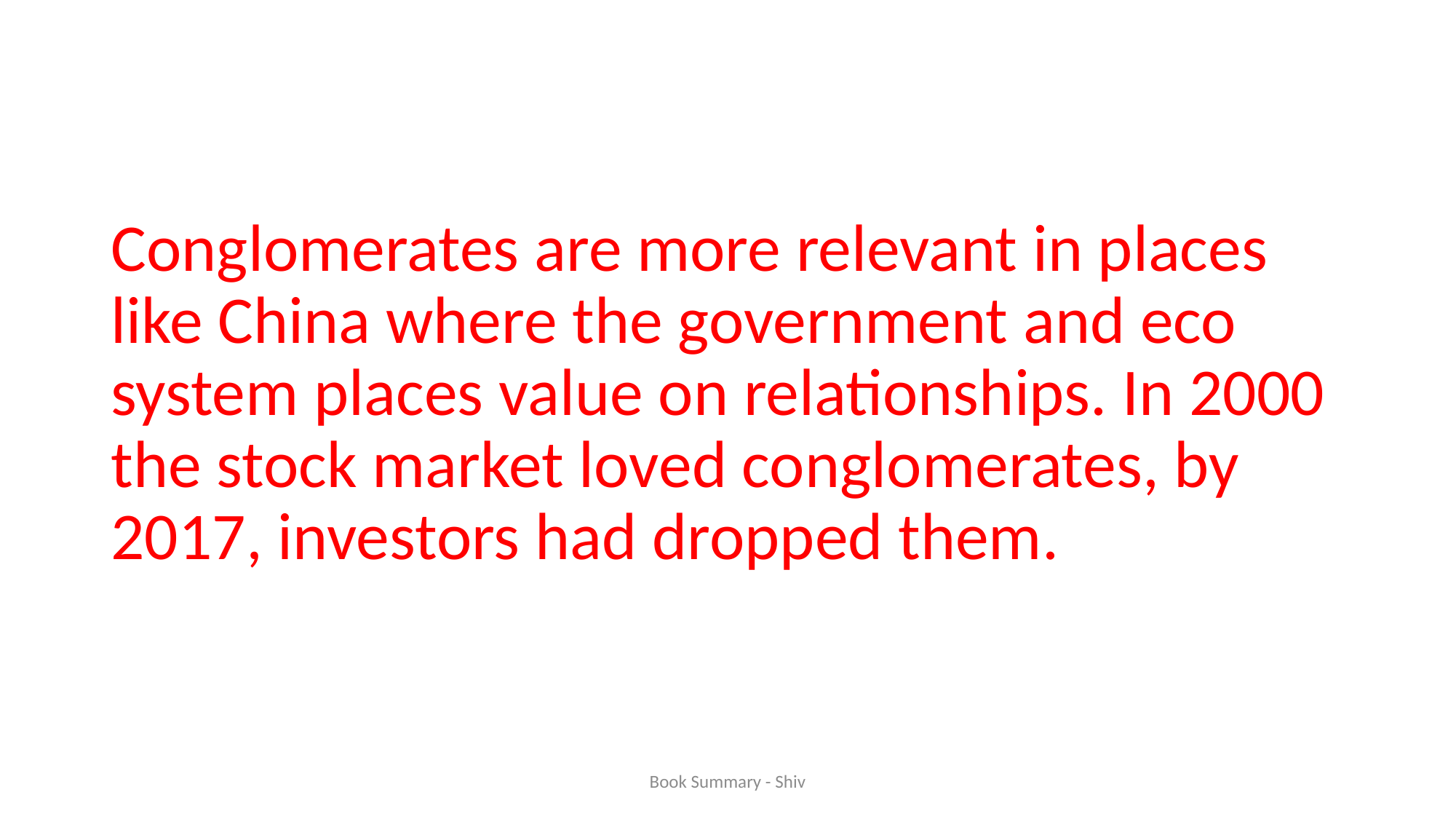

# Conglomerates are more relevant in places like China where the government and eco system places value on relationships. In 2000  the stock market loved conglomerates, by 2017, investors had dropped them.
Book Summary - Shiv